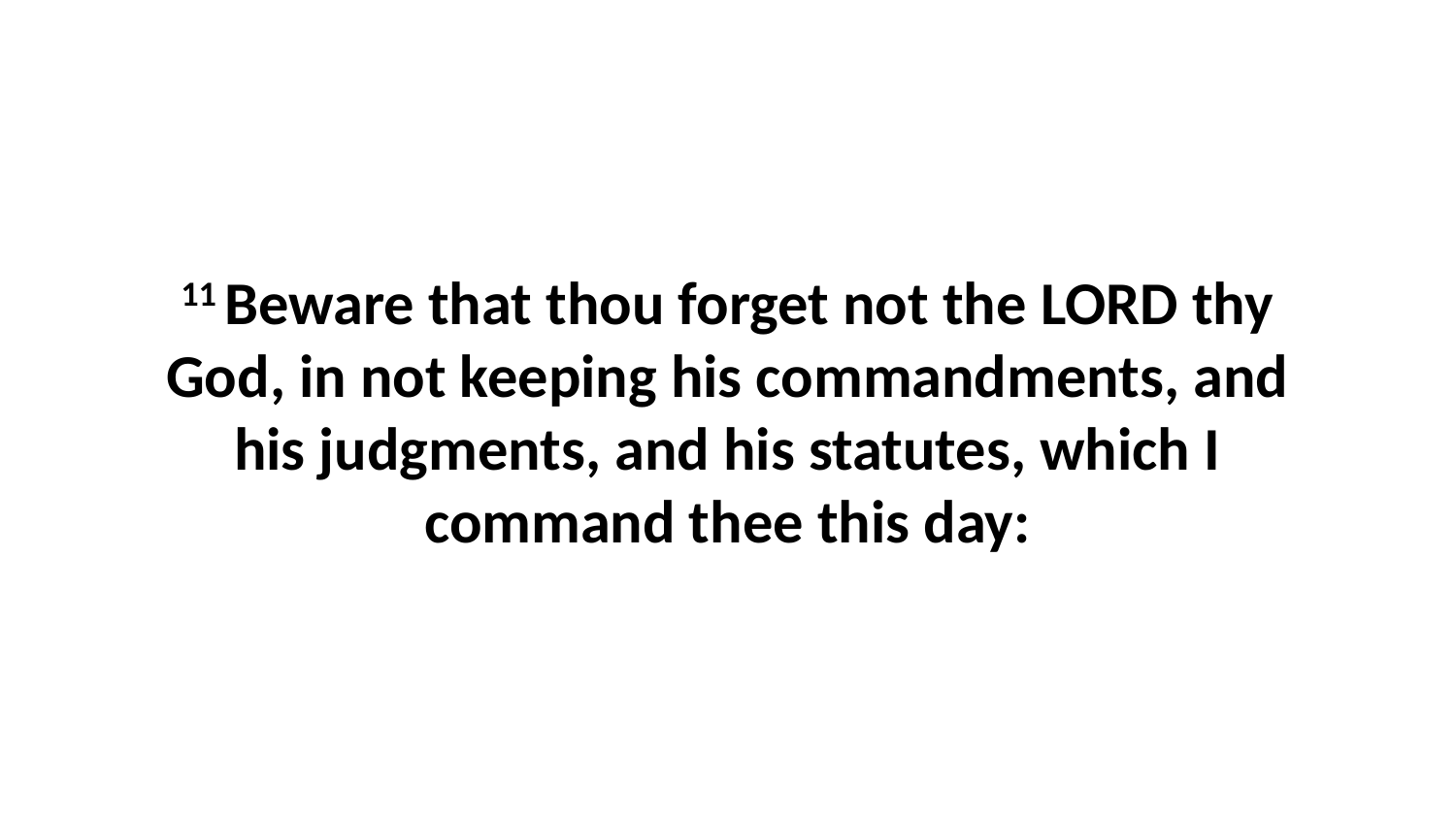

11 Beware that thou forget not the LORD thy God, in not keeping his commandments, and his judgments, and his statutes, which I command thee this day: